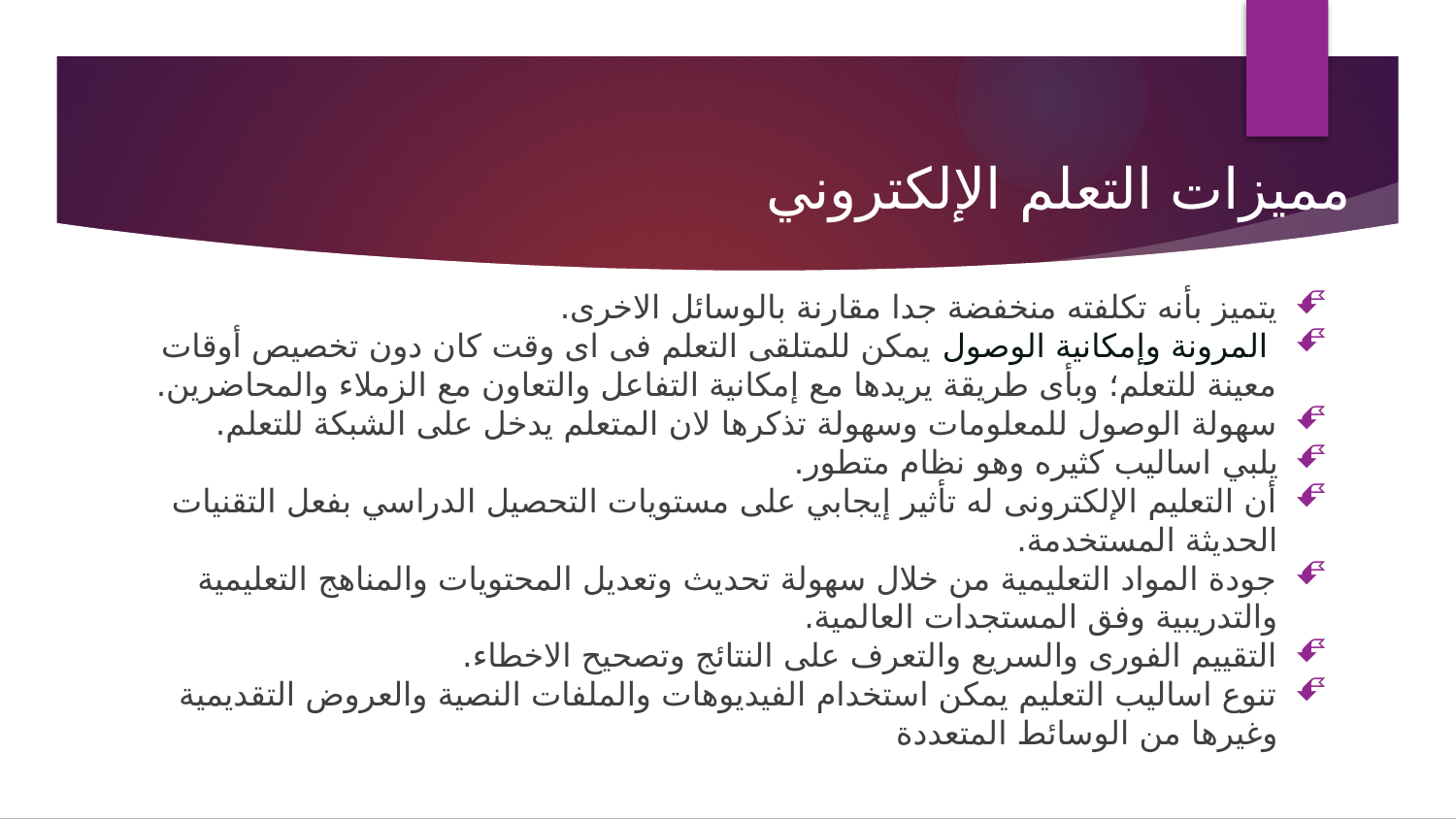

# مميزات التعلم الإلكتروني

يتميز بأنه تكلفته منخفضة جدا مقارنة بالوسائل الاخرى.
 المرونة وإمكانية الوصول يمكن للمتلقى التعلم فى اى وقت كان دون تخصيص أوقات معينة للتعلم؛ وبأى طريقة يريدها مع إمكانية التفاعل والتعاون مع الزملاء والمحاضرين.
سهولة الوصول للمعلومات وسهولة تذكرها لان المتعلم يدخل على الشبكة للتعلم.
يلبي اساليب كثيره وهو نظام متطور.
أن التعليم الإلكترونى له تأثير إيجابي على مستويات التحصيل الدراسي بفعل التقنيات الحديثة المستخدمة.
جودة المواد التعليمية من خلال سهولة تحديث وتعديل المحتويات والمناهج التعليمية والتدريبية وفق المستجدات العالمية.
التقييم الفورى والسريع والتعرف على النتائج وتصحيح الاخطاء.
تنوع اساليب التعليم يمكن استخدام الفيديوهات والملفات النصية والعروض التقديمية وغيرها من الوسائط المتعددة